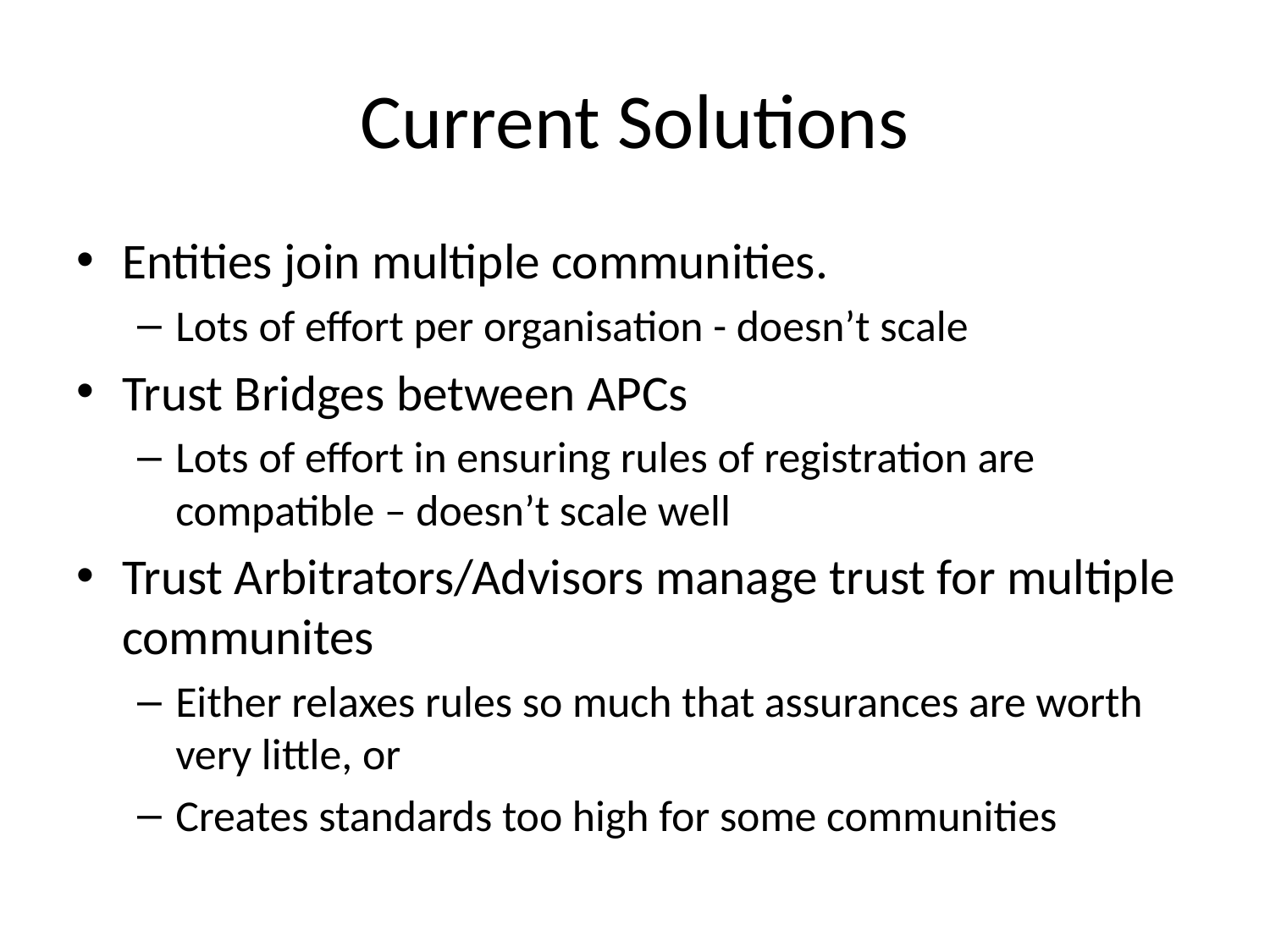

# Current Solutions
Entities join multiple communities.
Lots of effort per organisation - doesn’t scale
Trust Bridges between APCs
Lots of effort in ensuring rules of registration are compatible – doesn’t scale well
Trust Arbitrators/Advisors manage trust for multiple communites
Either relaxes rules so much that assurances are worth very little, or
Creates standards too high for some communities